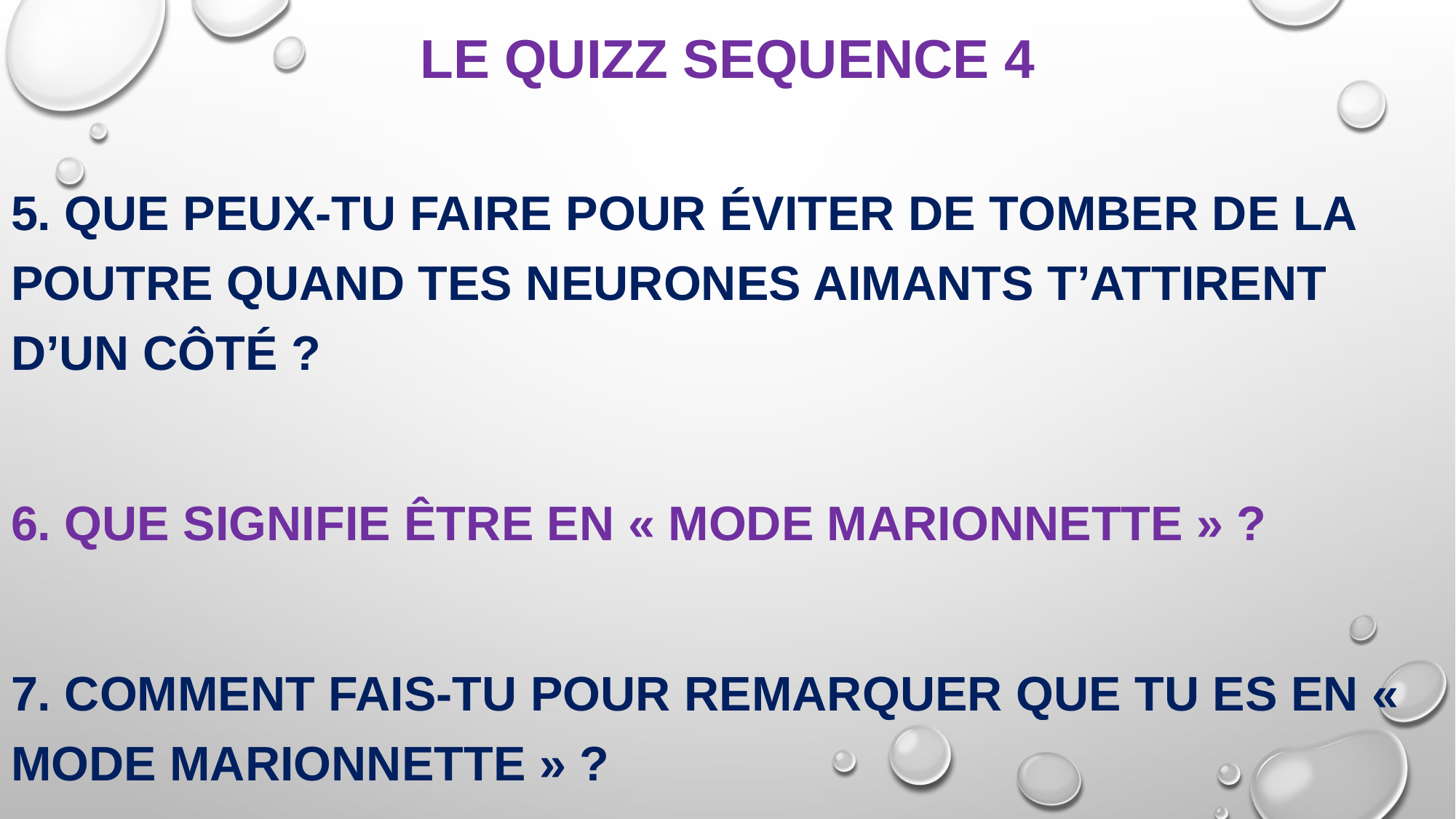

# LE QUIZZ SEQUENCE 4
5. Que peux-tu faire pour éviter de tomber de la poutre quand tes neurones aimants t’attirent d’un côté ?

6. Que signifie être en « mode marionnette » ?

7. Comment fais-tu pour remarquer que tu es en « mode marionnette » ?